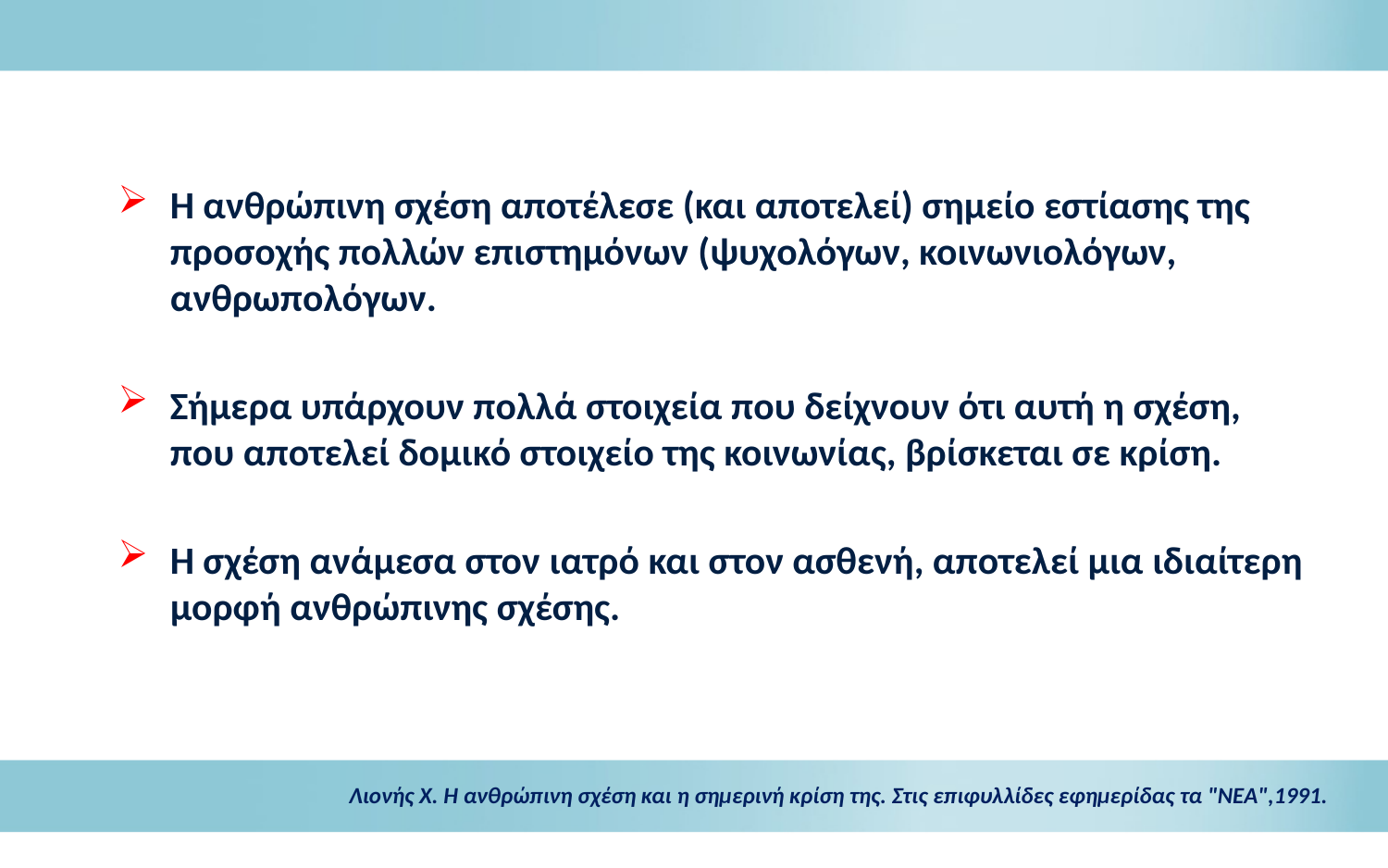

Η ανθρώπινη σχέση αποτέλεσε (και αποτελεί) σημείο εστίασης της προσοχής πολλών επιστημόνων (ψυχολόγων, κοινωνιολόγων, ανθρωπολόγων.

Σήμερα υπάρχουν πολλά στοιχεία που δείχνουν ότι αυτή η σχέση, που αποτελεί δομικό στοιχείο της κοινωνίας, βρίσκεται σε κρίση.

Η σχέση ανάμεσα στον ιατρό και στον ασθενή, αποτελεί μια ιδιαίτερη μορφή ανθρώπινης σχέσης.
Λιονής Χ. Η ανθρώπινη σχέση και η σημερινή κρίση της. Στις επιφυλλίδες εφημερίδας τα "ΝΕΑ",1991.